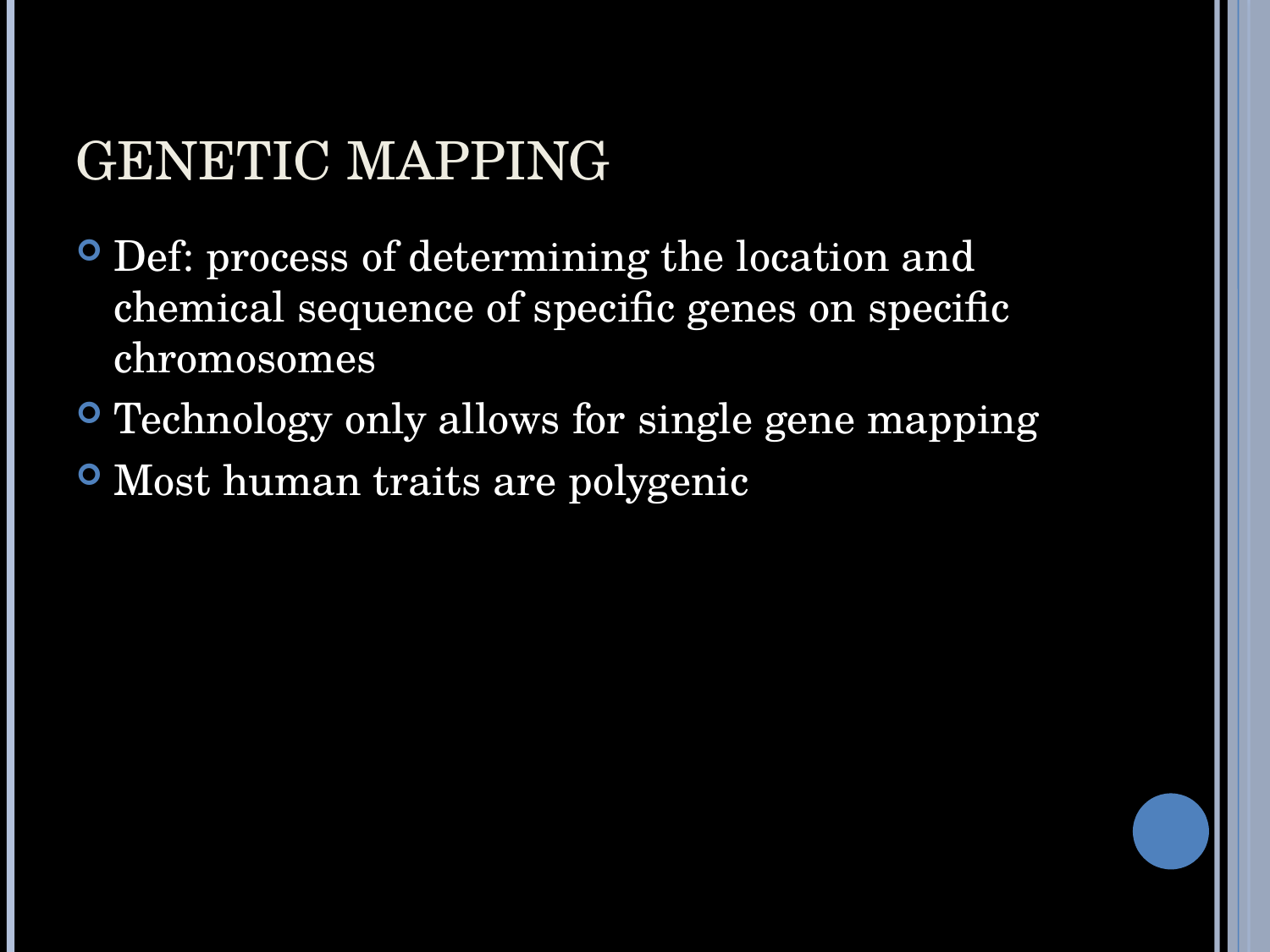

# GENETIC MAPPING
Def: process of determining the location and chemical sequence of specific genes on specific chromosomes
Technology only allows for single gene mapping
Most human traits are polygenic